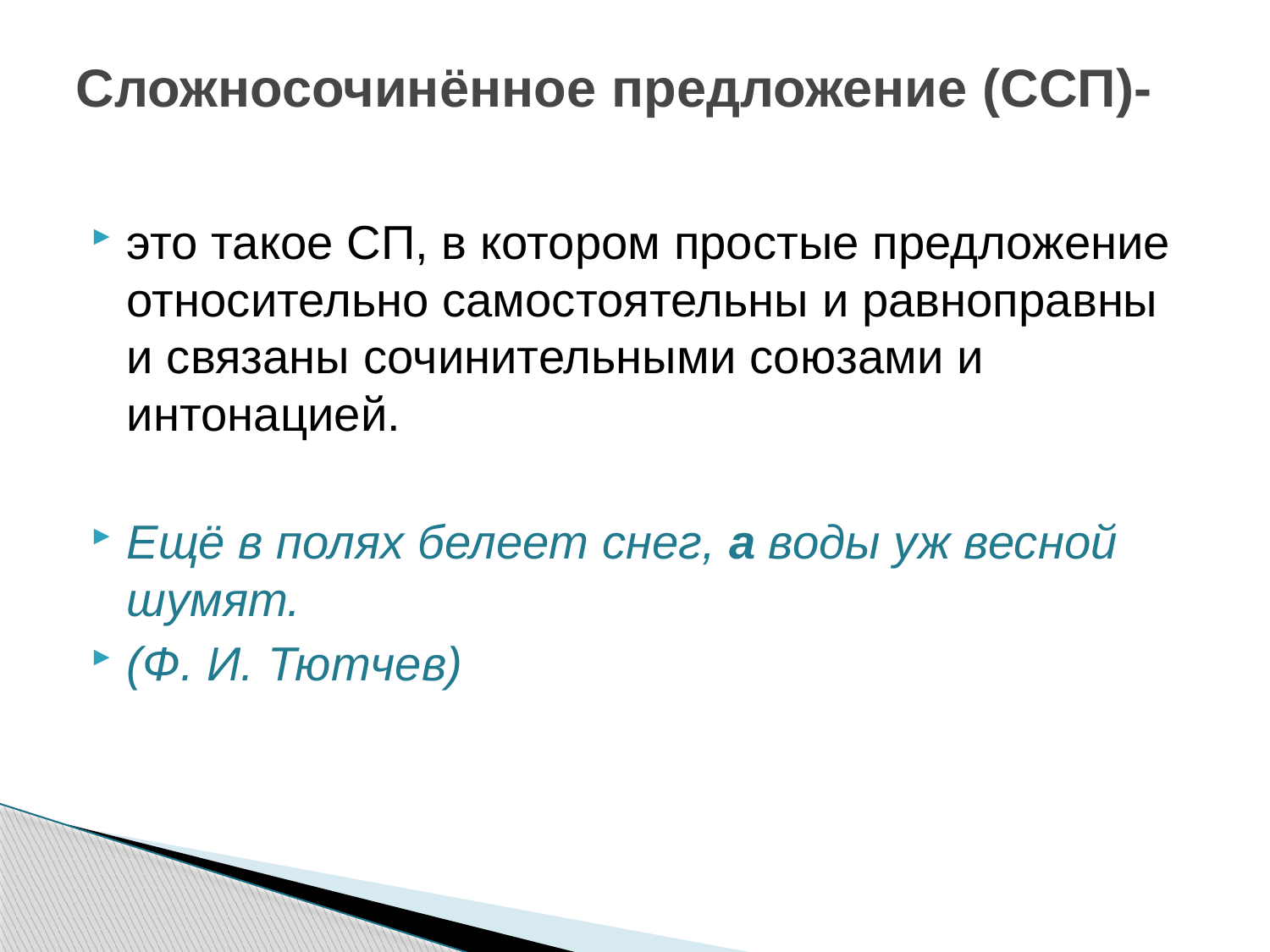

# Сложносочинённое предложение (ССП)-
это такое СП, в котором простые предложение относительно самостоятельны и равноправны и связаны сочинительными союзами и интонацией.

Ещё в полях белеет снег, а воды уж весной шумят.
(Ф. И. Тютчев)